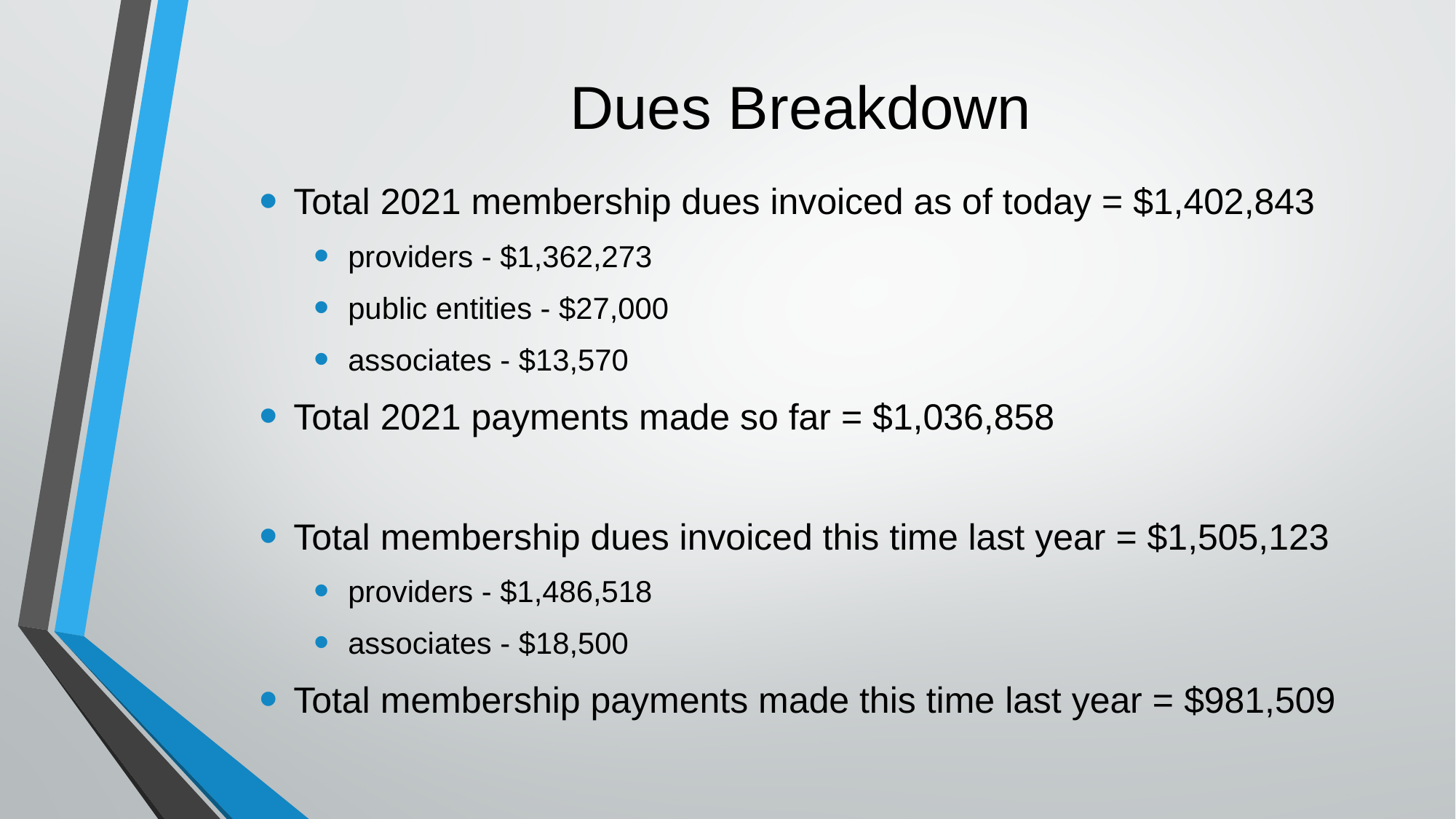

# Dues Breakdown
Total 2021 membership dues invoiced as of today = $1,402,843
providers - $1,362,273
public entities - $27,000
associates - $13,570
Total 2021 payments made so far = $1,036,858

Total membership dues invoiced this time last year = $1,505,123
providers - $1,486,518
associates - $18,500
Total membership payments made this time last year = $981,509